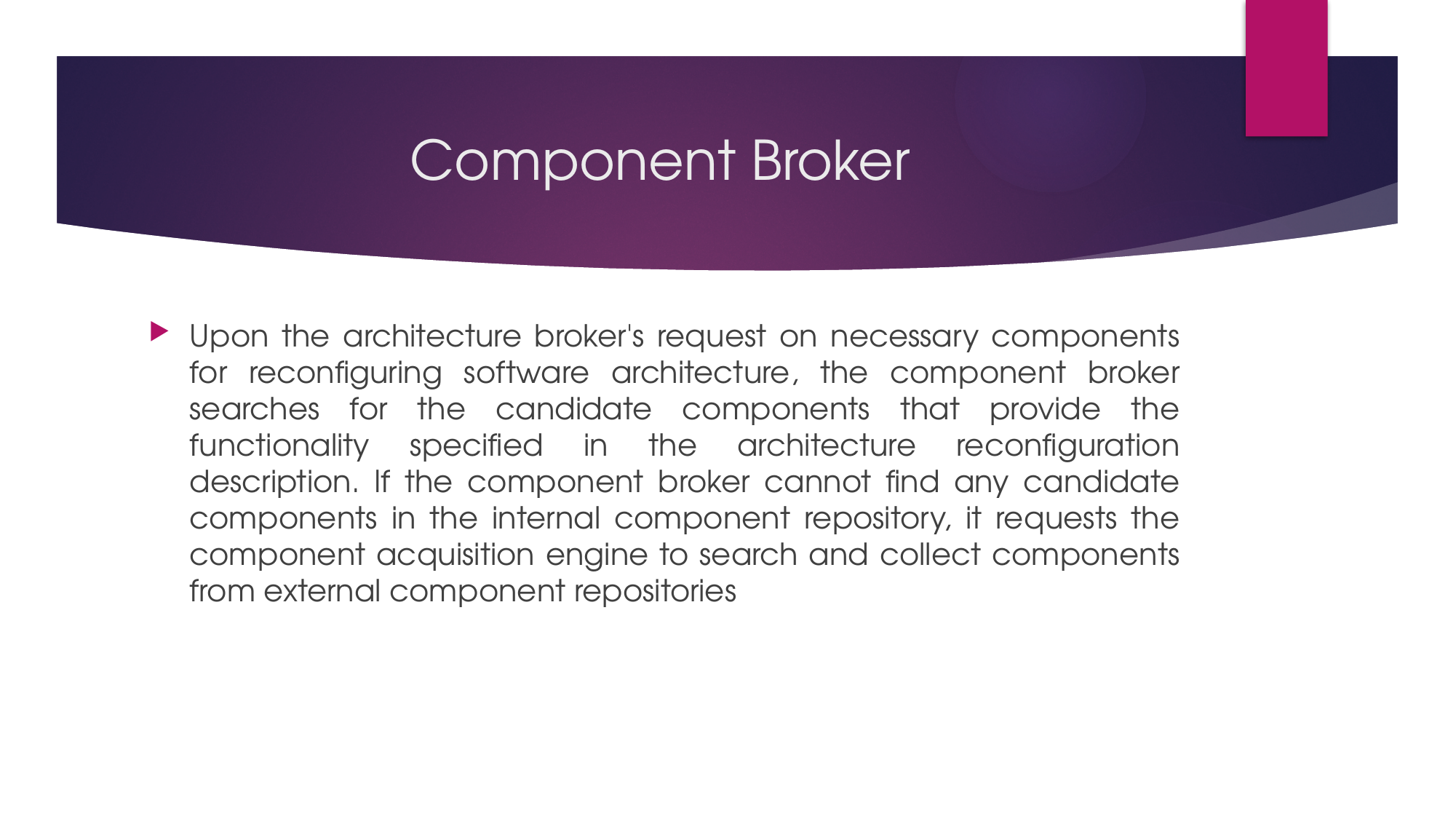

# Component Broker
Upon the architecture broker's request on necessary components for reconfiguring software architecture, the component broker searches for the candidate components that provide the functionality specified in the architecture reconfiguration description. If the component broker cannot find any candidate components in the internal component repository, it requests the component acquisition engine to search and collect components from external component repositories